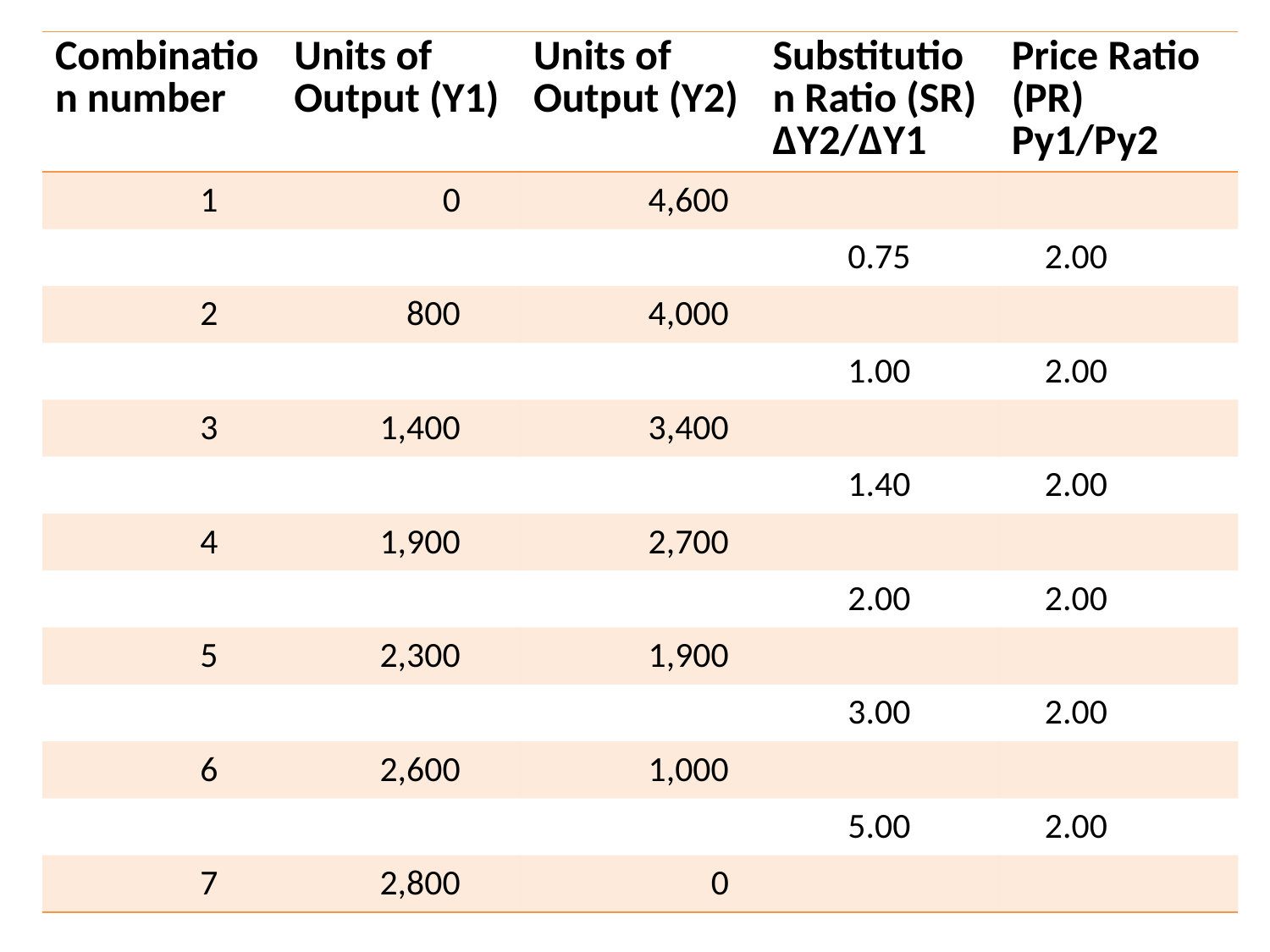

| Combination number | Units of Output (Y1) | Units of Output (Y2) | Substitution Ratio (SR) ∆Y2/∆Y1 | Price Ratio (PR) Py1/Py2 |
| --- | --- | --- | --- | --- |
| 1 | 0 | 4,600 |  |  |
|  |  |  | 0.75 | 2.00 |
| 2 | 800 | 4,000 |  |  |
|  |  |  | 1.00 | 2.00 |
| 3 | 1,400 | 3,400 |  |  |
|  |  |  | 1.40 | 2.00 |
| 4 | 1,900 | 2,700 |  |  |
|  |  |  | 2.00 | 2.00 |
| 5 | 2,300 | 1,900 |  |  |
|  |  |  | 3.00 | 2.00 |
| 6 | 2,600 | 1,000 |  |  |
|  |  |  | 5.00 | 2.00 |
| 7 | 2,800 | 0 |  |  |
#